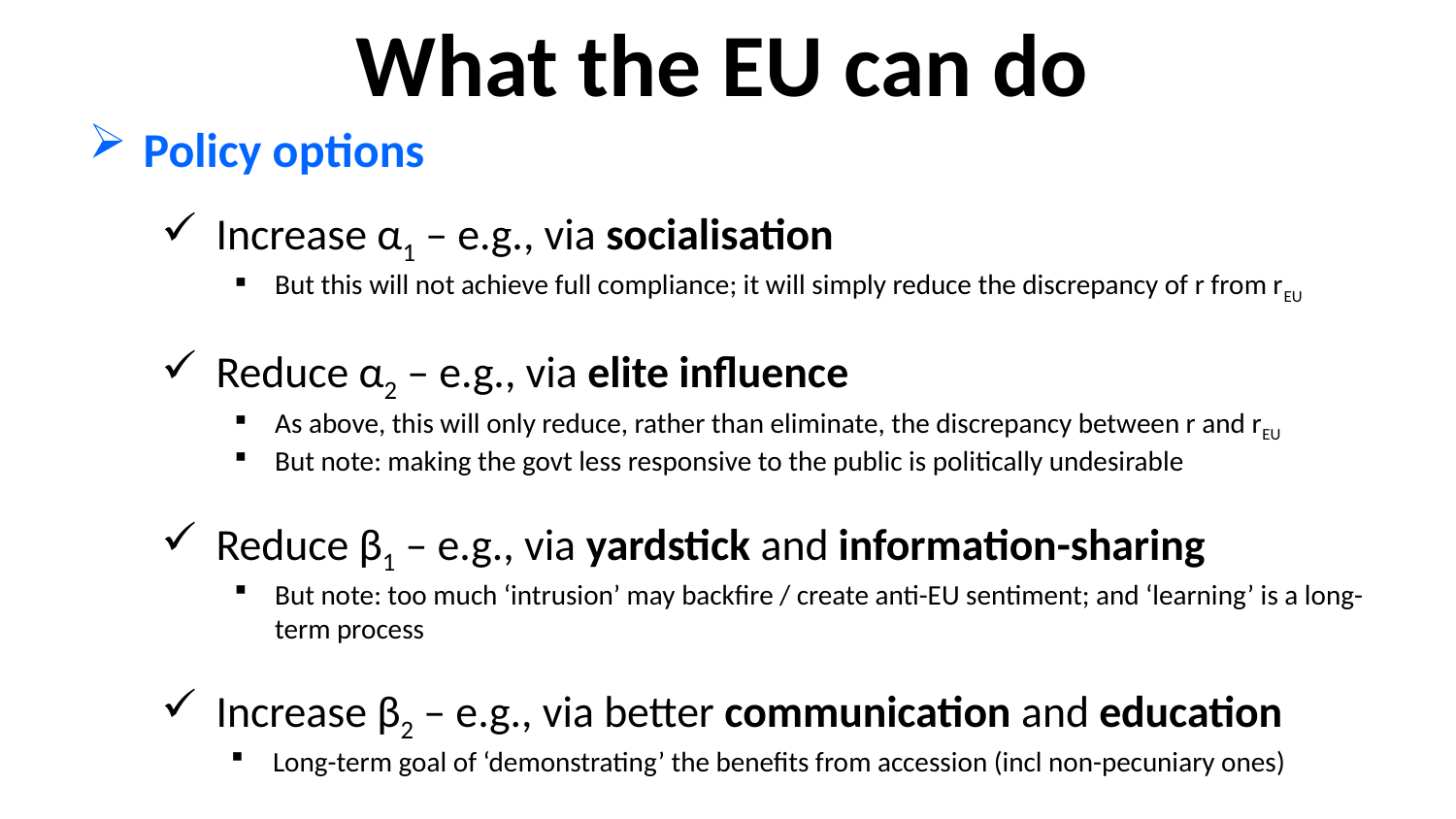

What the EU can do
Policy options

Increase α1 – e.g., via socialisation
But this will not achieve full compliance; it will simply reduce the discrepancy of r from rEU

Reduce α2 – e.g., via elite influence
As above, this will only reduce, rather than eliminate, the discrepancy between r and rEU
But note: making the govt less responsive to the public is politically undesirable

Reduce β1 – e.g., via yardstick and information-sharing
But note: too much ‘intrusion’ may backfire / create anti-EU sentiment; and ‘learning’ is a long-term process

Increase β2 – e.g., via better communication and education
Long-term goal of ‘demonstrating’ the benefits from accession (incl non-pecuniary ones)